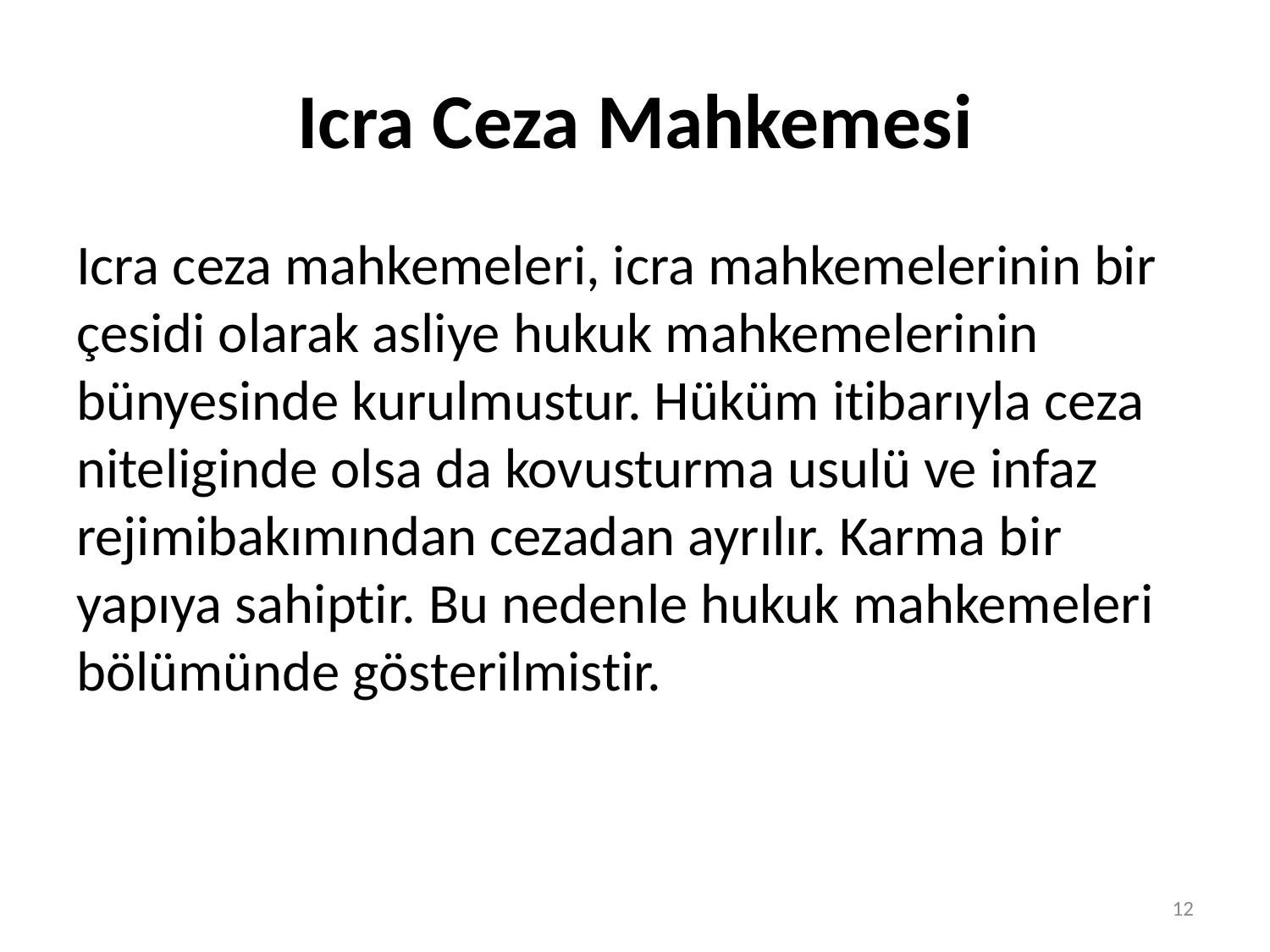

# Icra Ceza Mahkemesi
Icra ceza mahkemeleri, icra mahkemelerinin bir çesidi olarak asliye hukuk mahkemelerinin bünyesinde kurulmustur. Hüküm itibarıyla ceza niteliginde olsa da kovusturma usulü ve infaz rejimibakımından cezadan ayrılır. Karma bir yapıya sahiptir. Bu nedenle hukuk mahkemeleri bölümünde gösterilmistir.
12